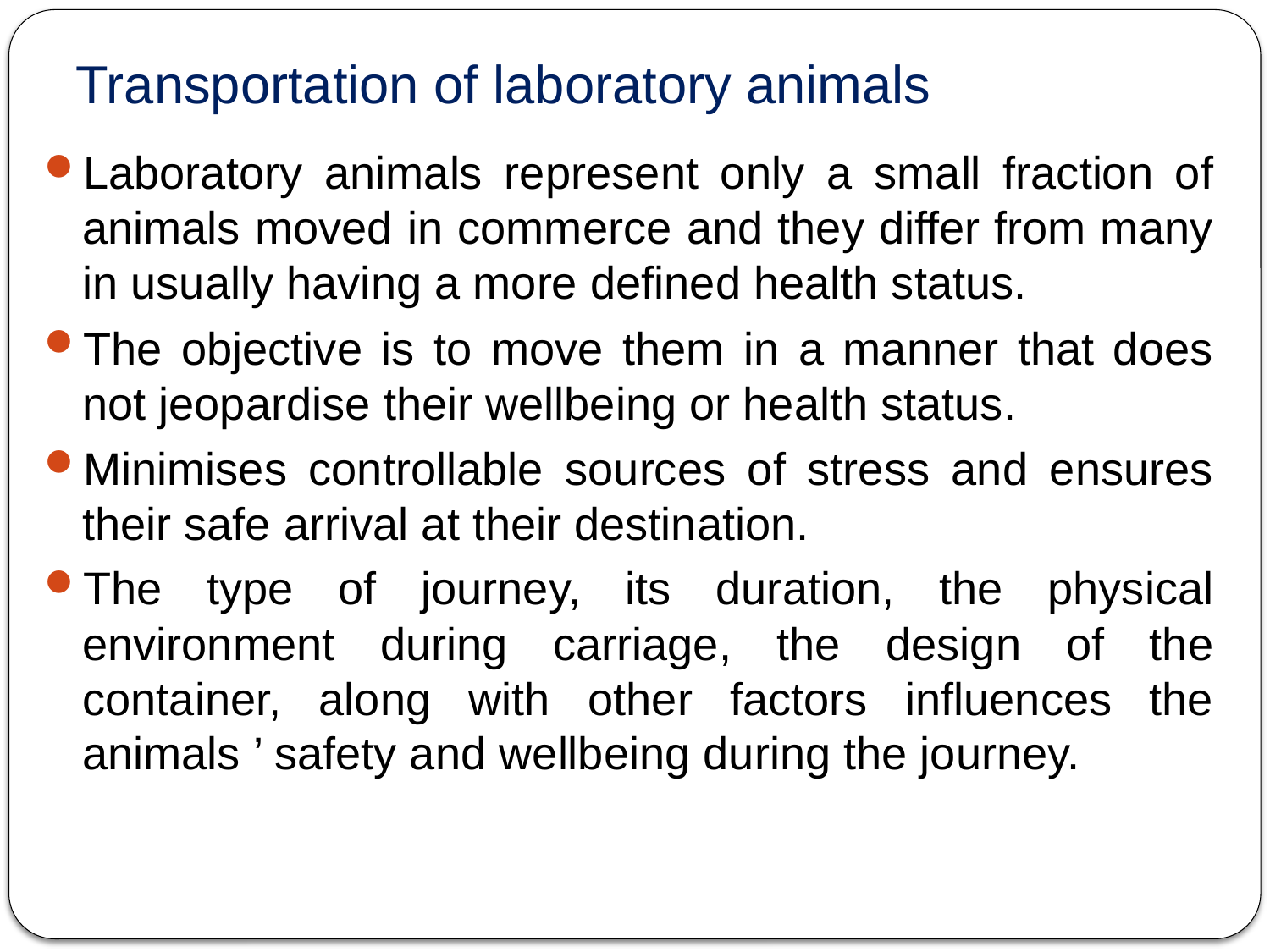

# Transportation of laboratory animals
Laboratory animals represent only a small fraction of animals moved in commerce and they differ from many in usually having a more defined health status.
The objective is to move them in a manner that does not jeopardise their wellbeing or health status.
Minimises controllable sources of stress and ensures their safe arrival at their destination.
The type of journey, its duration, the physical environment during carriage, the design of the container, along with other factors influences the animals ’ safety and wellbeing during the journey.